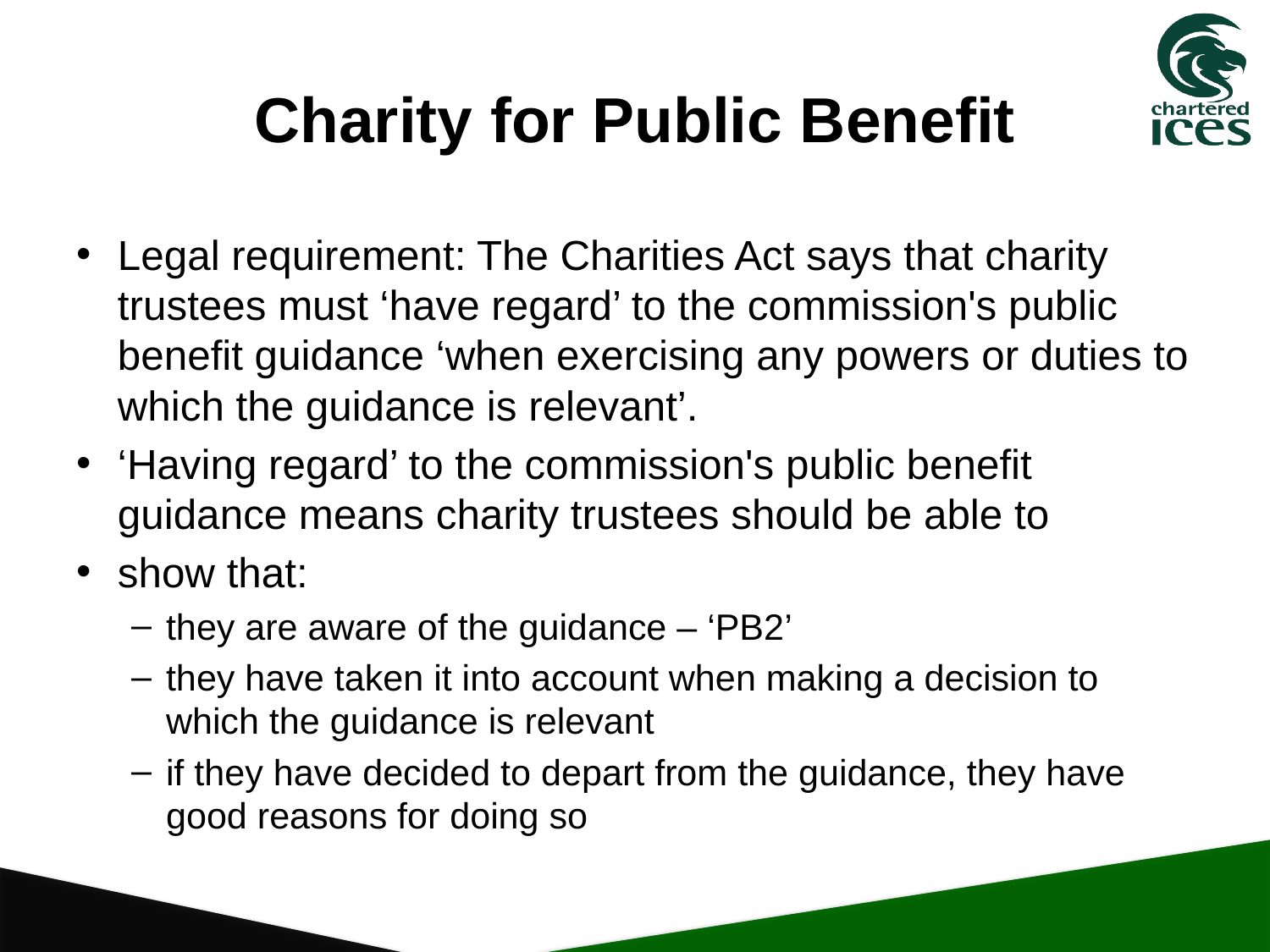

# Charity for Public Benefit
Legal requirement: The Charities Act says that charity trustees must ‘have regard’ to the commission's public benefit guidance ‘when exercising any powers or duties to which the guidance is relevant’.
‘Having regard’ to the commission's public benefit guidance means charity trustees should be able to
show that:
they are aware of the guidance – ‘PB2’
they have taken it into account when making a decision to which the guidance is relevant
if they have decided to depart from the guidance, they have good reasons for doing so